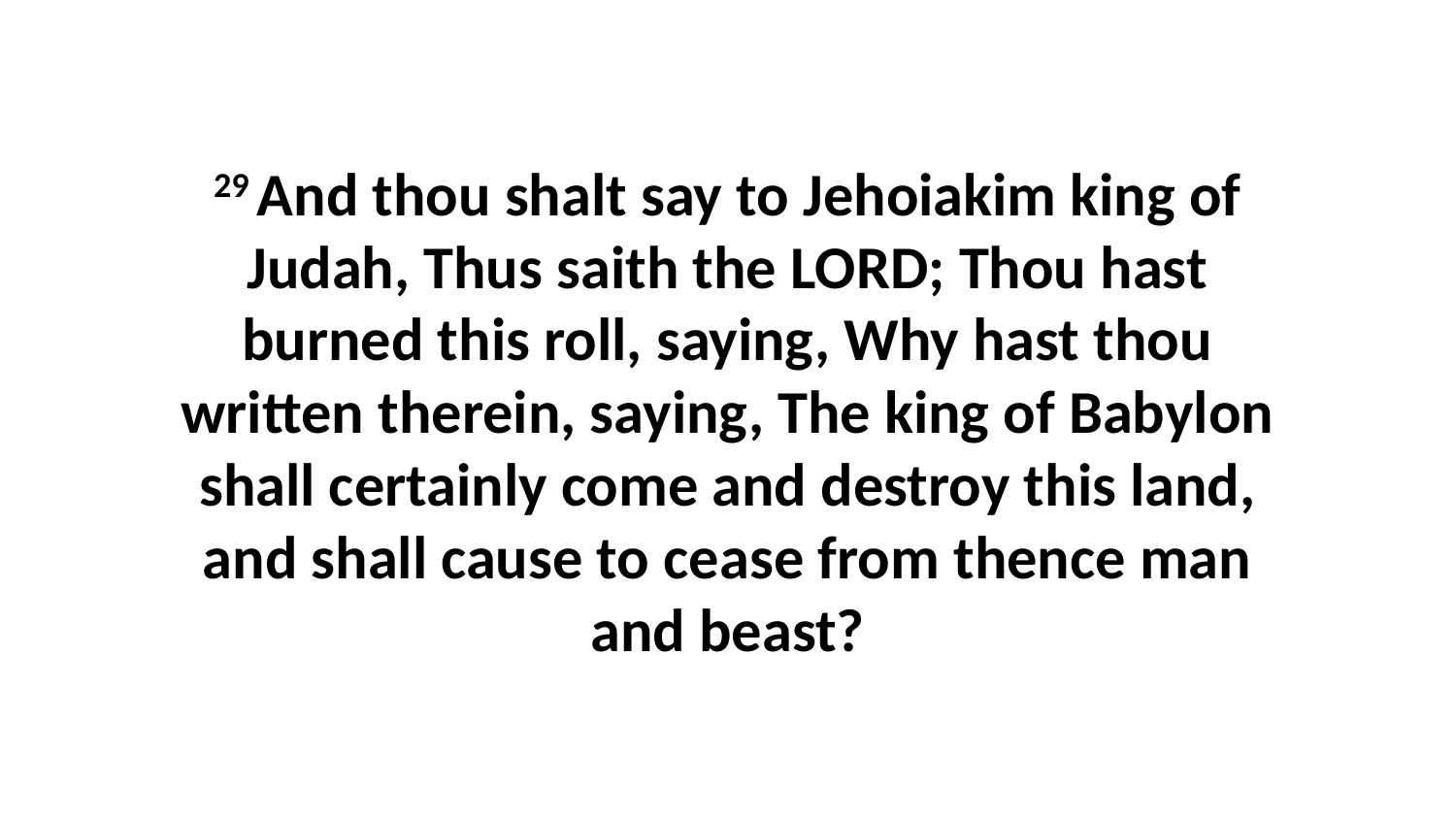

29 And thou shalt say to Jehoiakim king of Judah, Thus saith the LORD; Thou hast burned this roll, saying, Why hast thou written therein, saying, The king of Babylon shall certainly come and destroy this land, and shall cause to cease from thence man and beast?